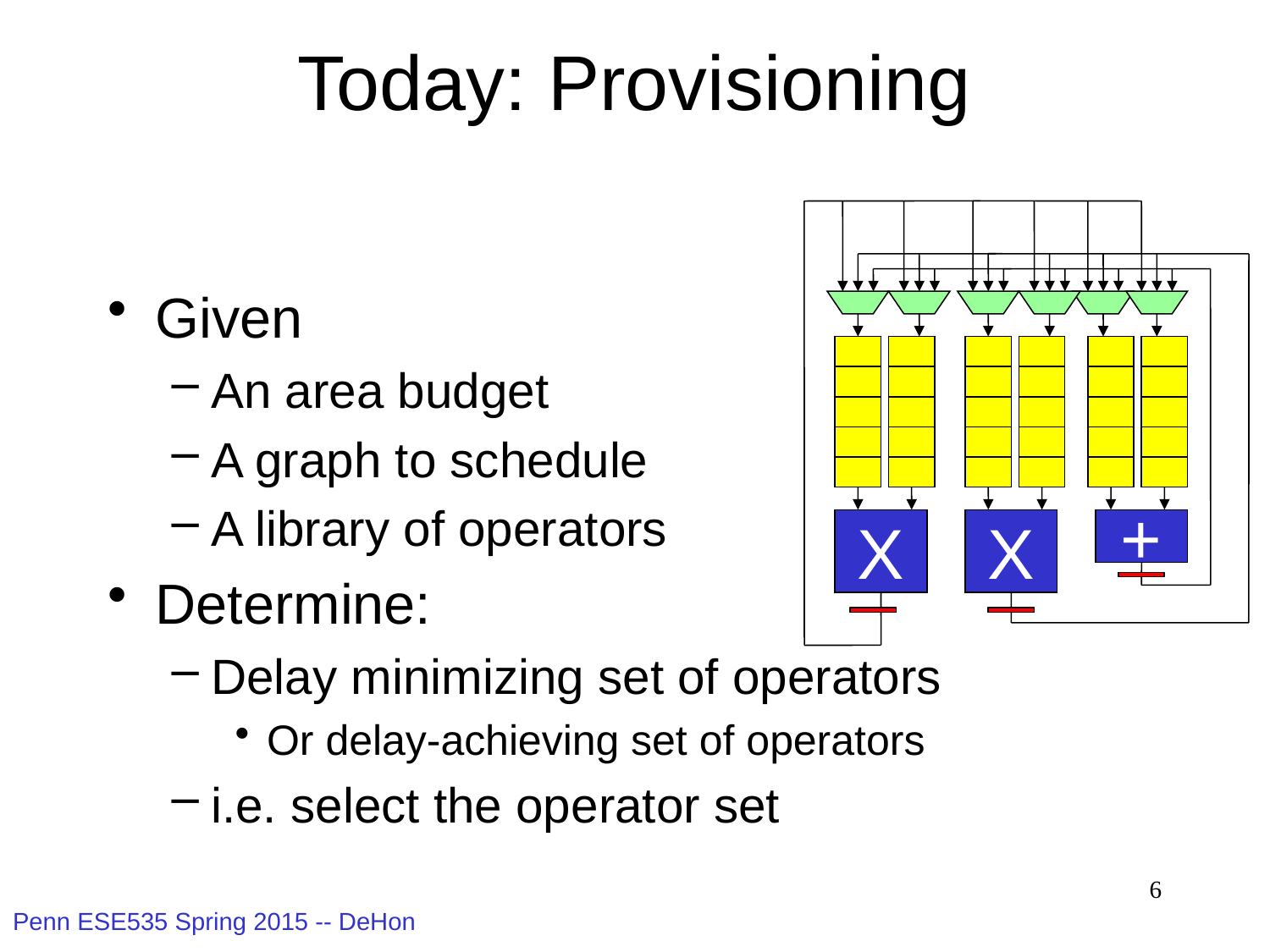

# Today: Provisioning

X
X
+

Given
An area budget
A graph to schedule
A library of operators
Determine:
Delay minimizing set of operators
Or delay-achieving set of operators
i.e. select the operator set
6
Penn ESE535 Spring 2015 -- DeHon